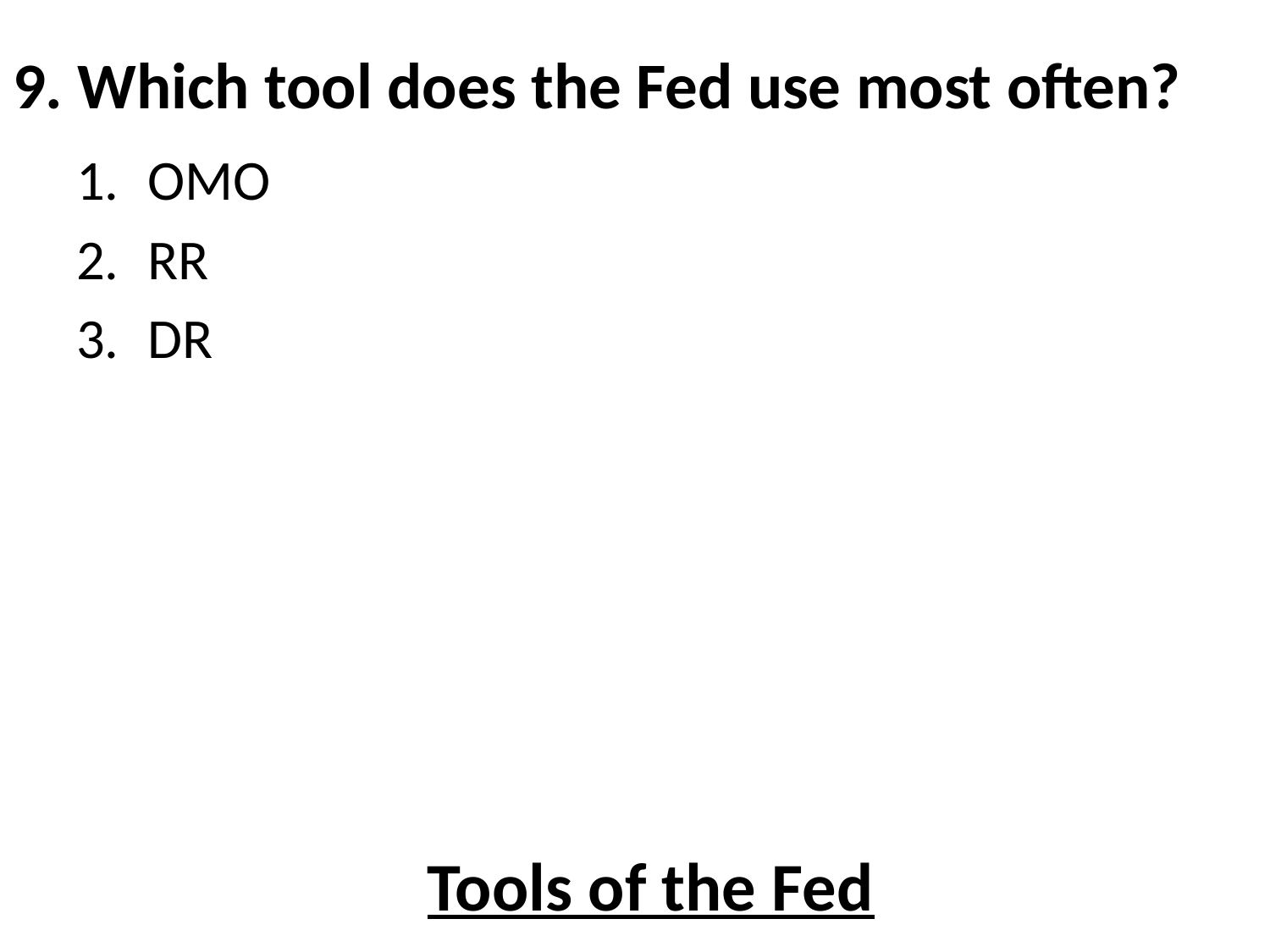

# 9. Which tool does the Fed use most often?
OMO
RR
DR
Tools of the Fed